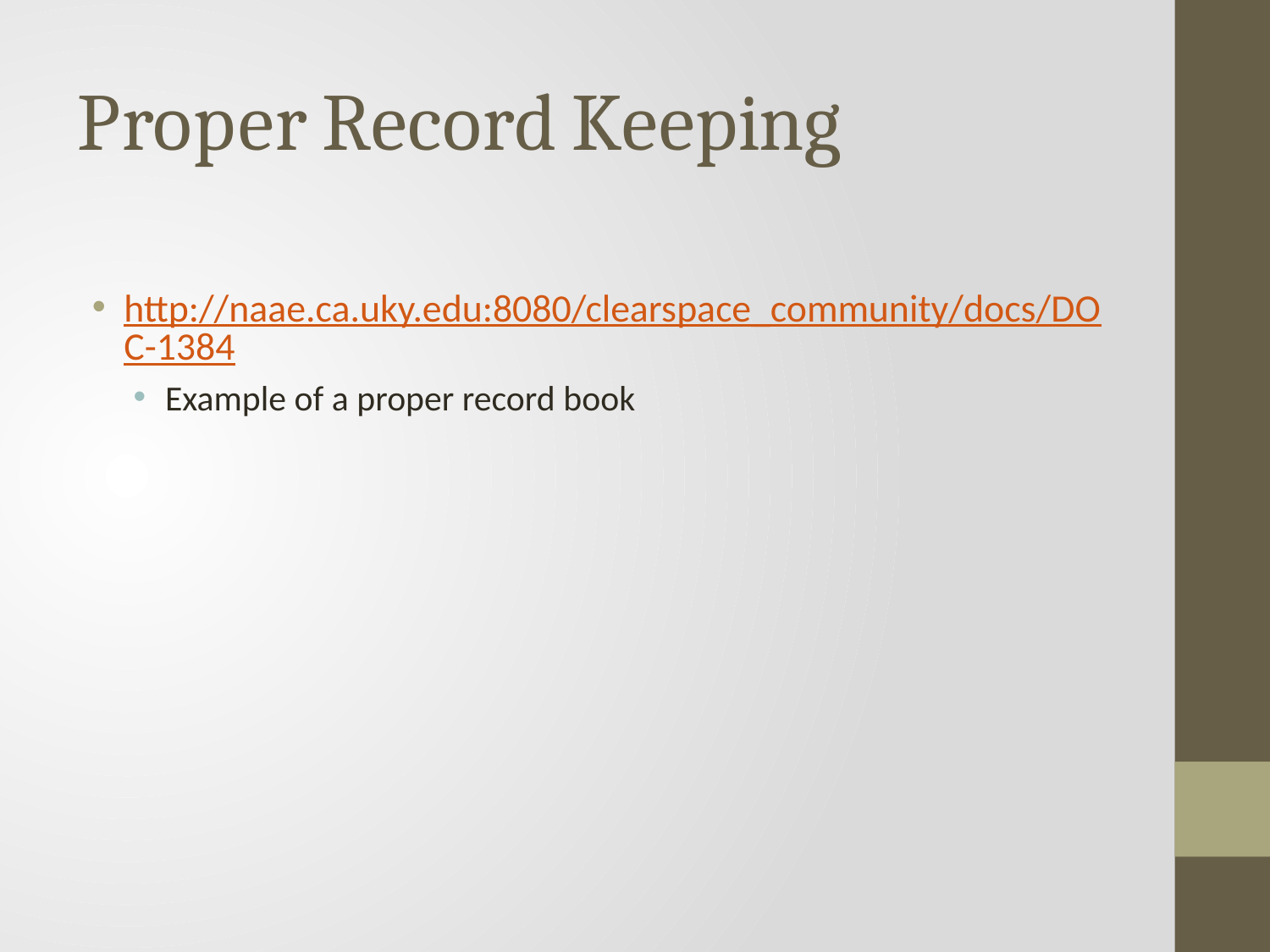

# Proper Record Keeping

http://naae.ca.uky.edu:8080/clearspace_community/docs/DOC-1384
Example of a proper record book